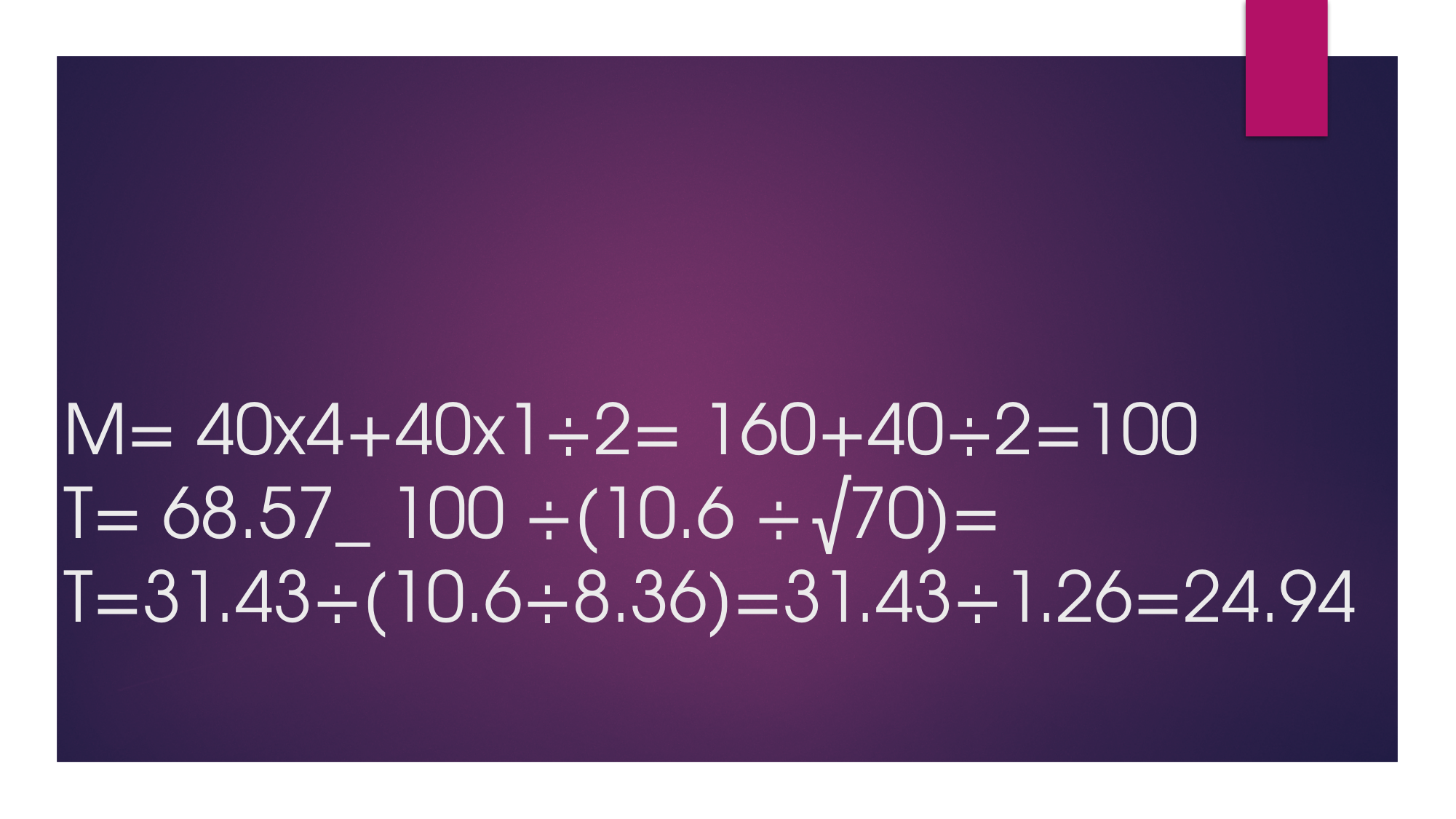

# M= 40x4+40x1÷2= 160+40÷2=100 T= 68.57_ 100 ÷(10.6 ÷√70)= T=31.43÷(10.6÷8.36)=31.43÷1.26=24.94